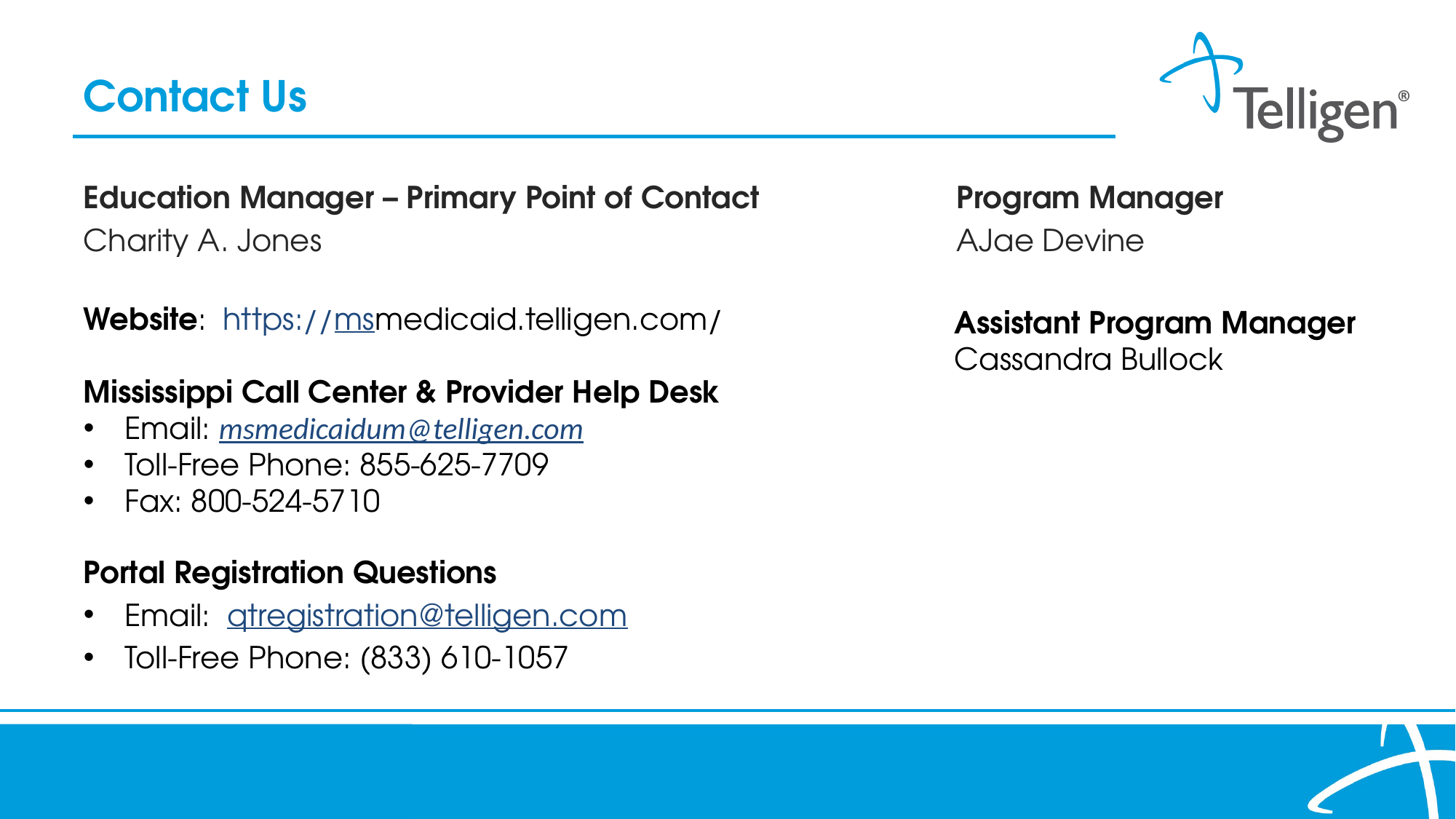

Contact Us
Education Manager – Primary Point of Contact		Program Manager
Charity A. Jones						AJae Devine

Website:  https://msmedicaid.telligen.com/

Mississippi Call Center & Provider Help Desk
Email: msmedicaidum@telligen.com
Toll-Free Phone: 855-625-7709
Fax: 800-524-5710

Portal Registration Questions
Email:  qtregistration@telligen.com
Toll-Free Phone: (833) 610-1057

Assistant Program Manager
Cassandra Bullock